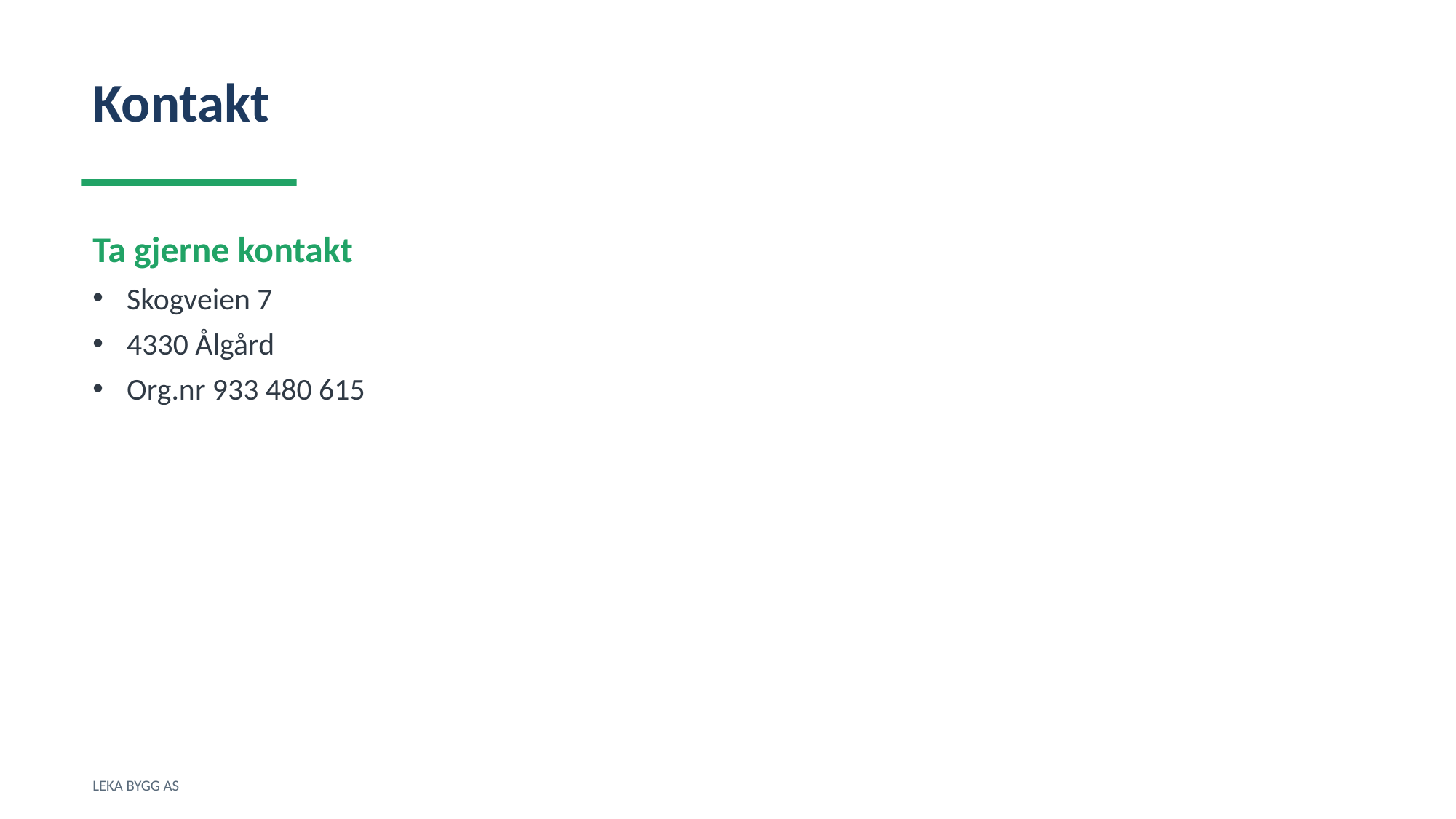

Kontakt

Ta gjerne kontakt
Skogveien 7
4330 Ålgård
Org.nr 933 480 615
LEKA BYGG AS